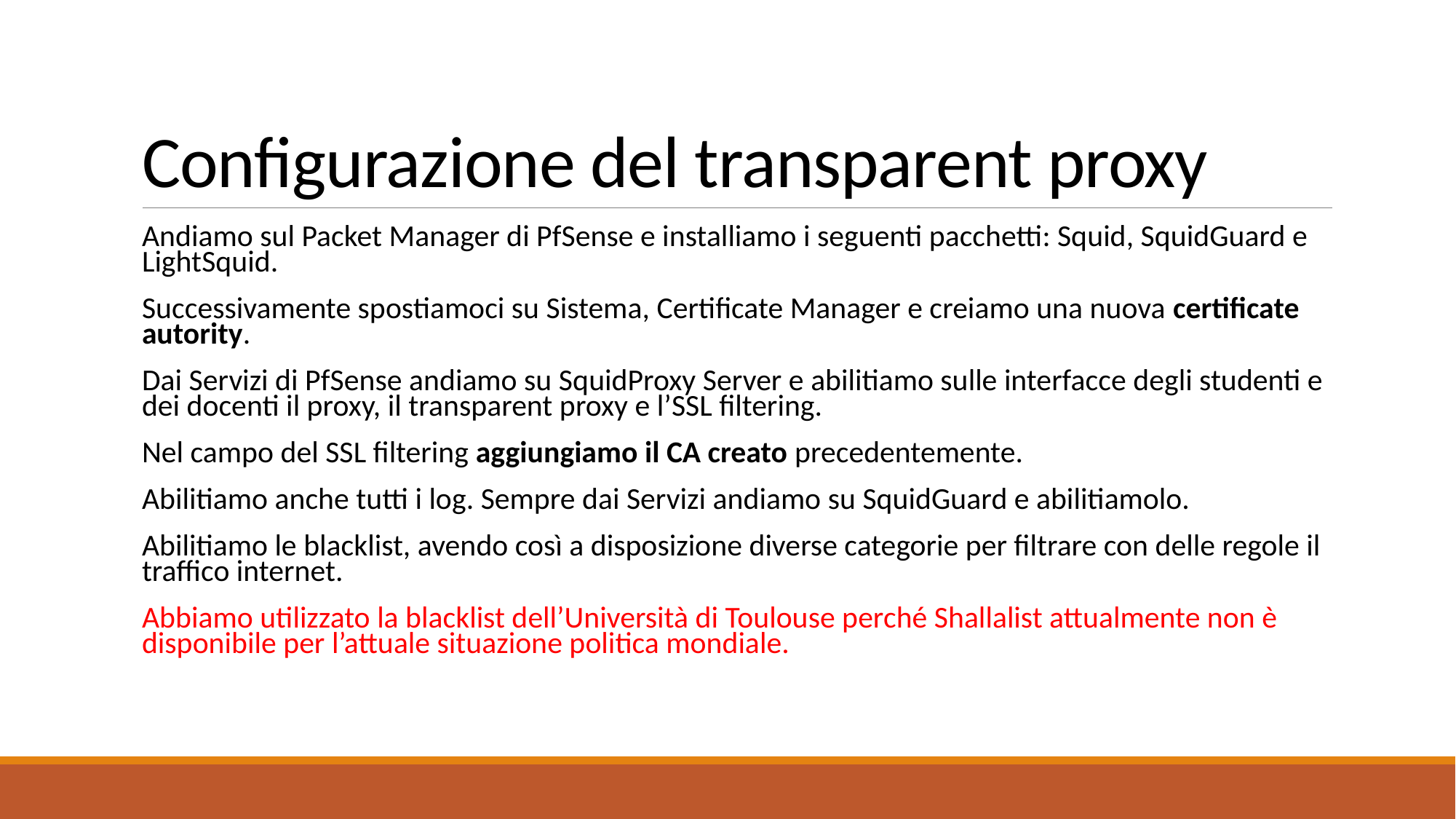

# Configurazione del transparent proxy
Andiamo sul Packet Manager di PfSense e installiamo i seguenti pacchetti: Squid, SquidGuard e LightSquid.
Successivamente spostiamoci su Sistema, Certificate Manager e creiamo una nuova certificate autority.
Dai Servizi di PfSense andiamo su SquidProxy Server e abilitiamo sulle interfacce degli studenti e dei docenti il proxy, il transparent proxy e l’SSL filtering.
Nel campo del SSL filtering aggiungiamo il CA creato precedentemente.
Abilitiamo anche tutti i log. Sempre dai Servizi andiamo su SquidGuard e abilitiamolo.
Abilitiamo le blacklist, avendo così a disposizione diverse categorie per filtrare con delle regole il traffico internet.
Abbiamo utilizzato la blacklist dell’Università di Toulouse perché Shallalist attualmente non è disponibile per l’attuale situazione politica mondiale.